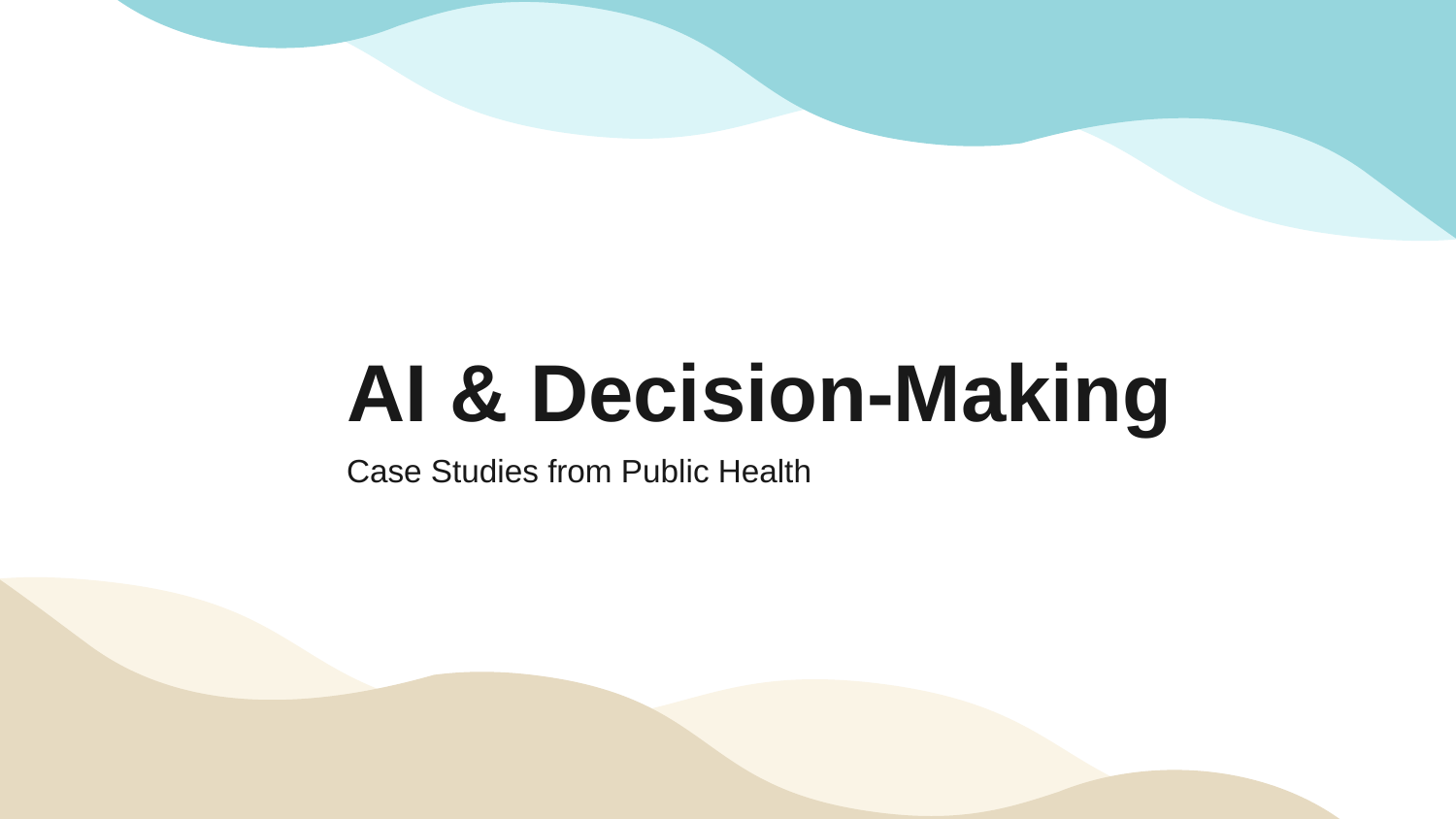

# AI & Decision-Making
Case Studies from Public Health